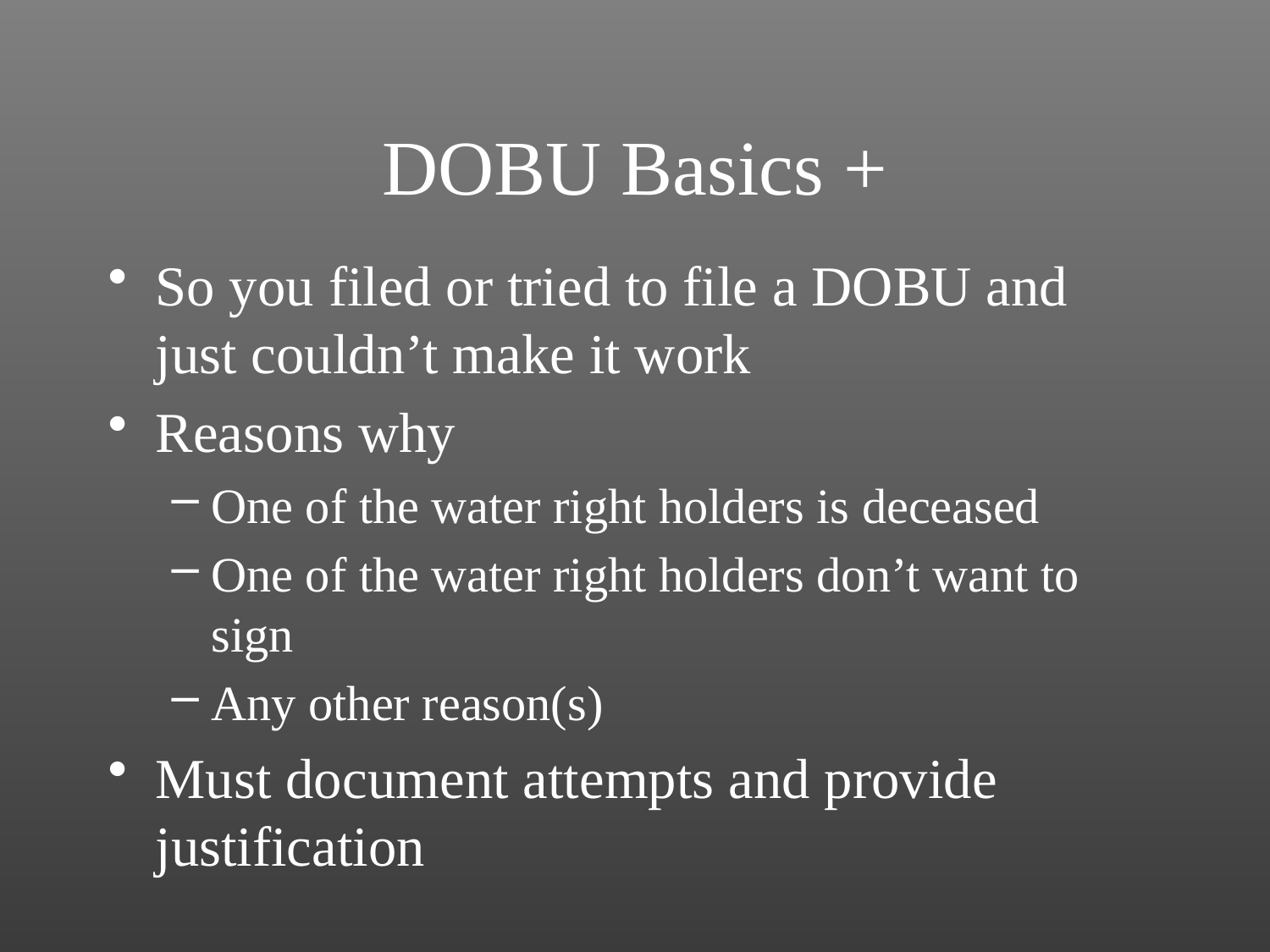

# DOBU Basics +
So you filed or tried to file a DOBU and just couldn’t make it work
Reasons why
One of the water right holders is deceased
One of the water right holders don’t want to sign
Any other reason(s)
Must document attempts and provide justification